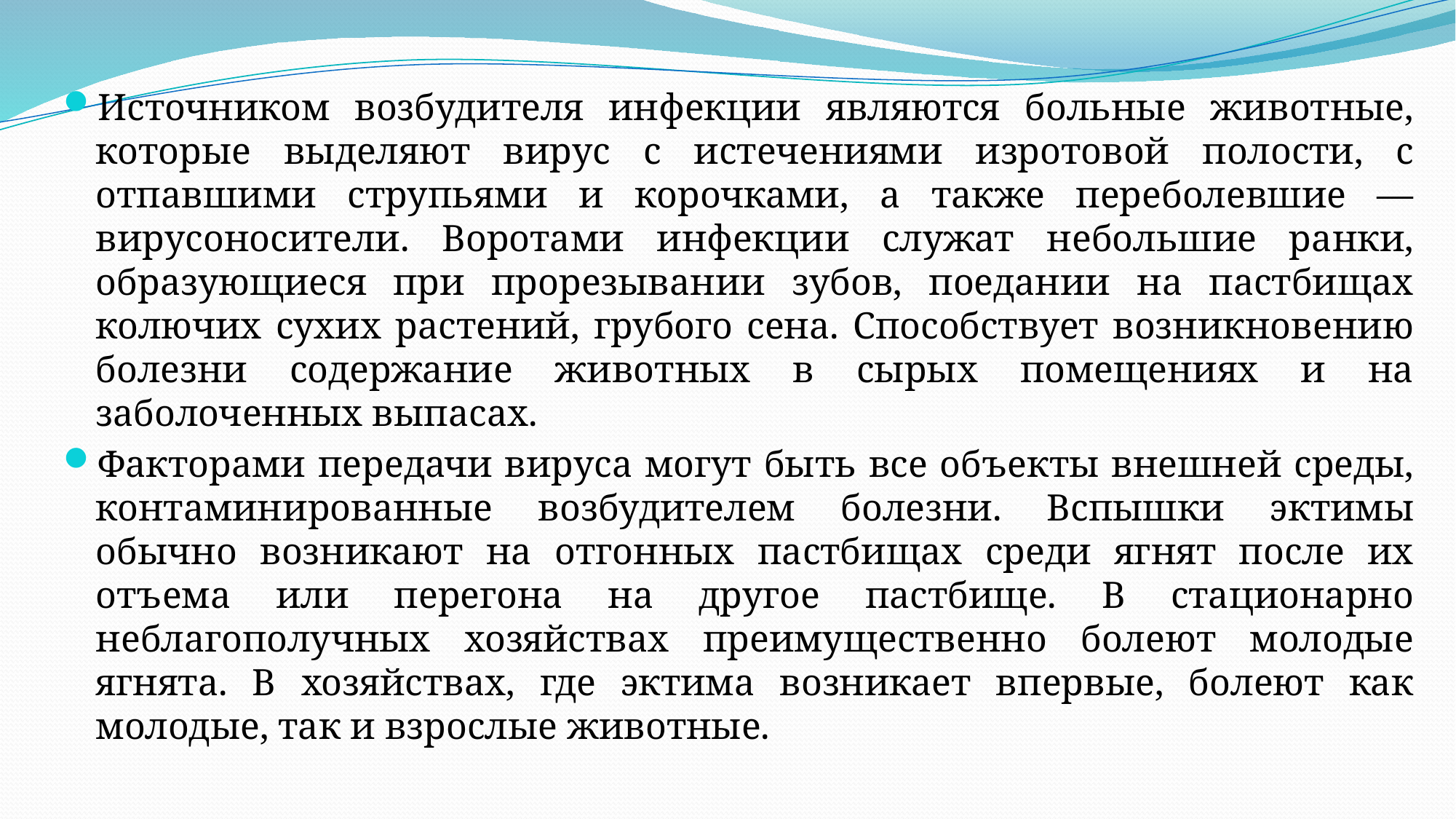

Источником возбудителя инфекции являются больные животные, которые выделяют вирус с истечениями изротовой полости, с отпавшими струпьями и корочками, а также переболевшие — вирусоносители. Воротами инфекции служат небольшие ранки, образующиеся при прорезывании зубов, поедании на пастбищах колючих сухих растений, грубого сена. Способствует возникновению болезни содержание животных в сырых помещениях и на заболоченных выпасах.
Факторами передачи вируса могут быть все объекты внешней среды, контаминированные возбудителем болезни. Вспышки эктимы обычно возникают на отгонных пастбищах среди ягнят после их отъема или перегона на другое пастбище. В стационарно неблагополучных хозяйствах преимущественно болеют молодые ягнята. В хозяйствах, где эктима возникает впервые, болеют как молодые, так и взрослые животные.